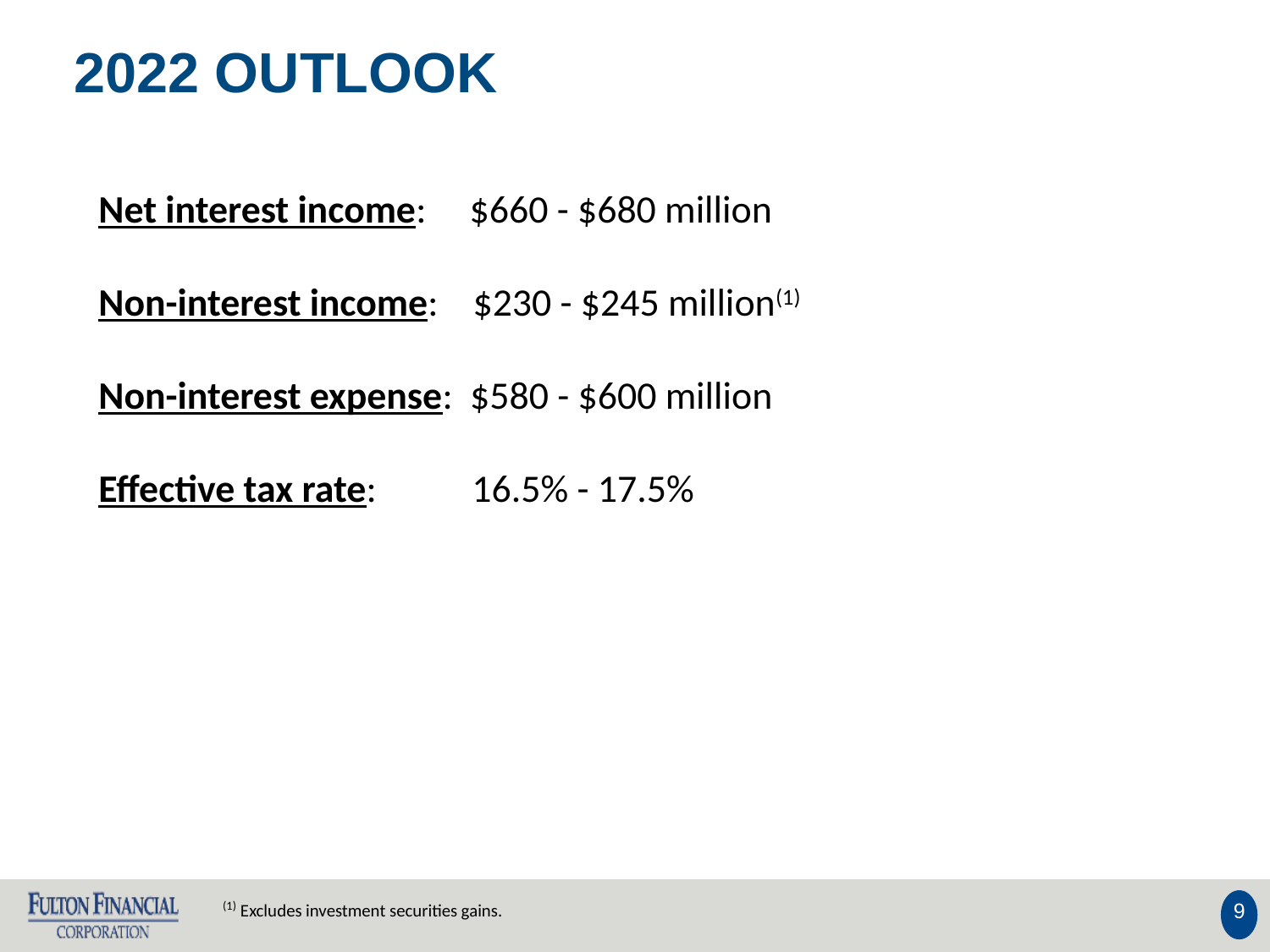

2022 OUTLOOK
Net interest income:     $660 - $680 million

Non-interest income:    $230 - $245 million(1)

Non-interest expense:  $580 - $600 million

Effective tax rate:           16.5% - 17.5%
(1) Excludes investment securities gains.

9